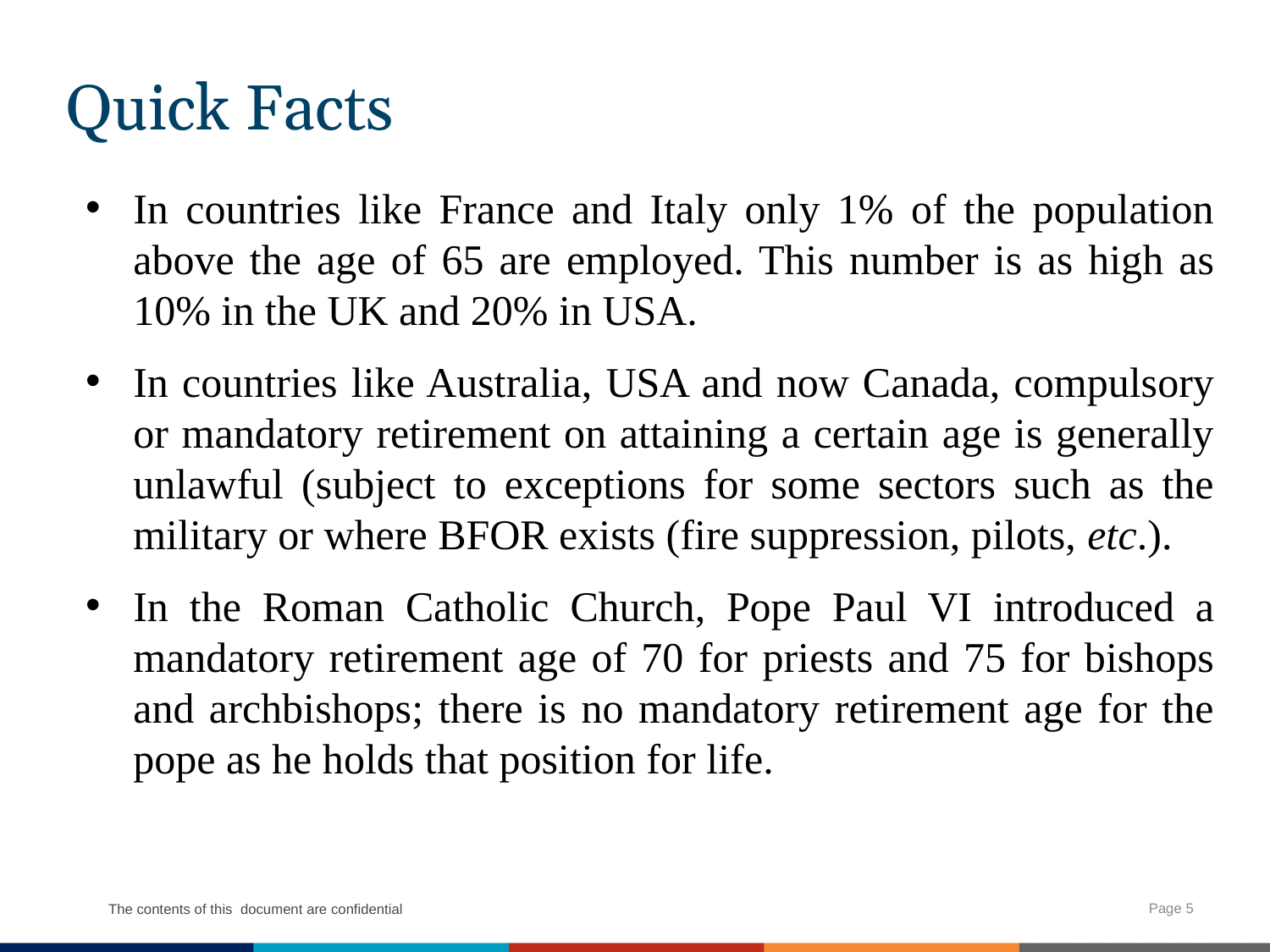

# Quick Facts
In countries like France and Italy only 1% of the population above the age of 65 are employed. This number is as high as 10% in the UK and 20% in USA.
In countries like Australia, USA and now Canada, compulsory or mandatory retirement on attaining a certain age is generally unlawful (subject to exceptions for some sectors such as the military or where BFOR exists (fire suppression, pilots, etc.).
In the Roman Catholic Church, Pope Paul VI introduced a mandatory retirement age of 70 for priests and 75 for bishops and archbishops; there is no mandatory retirement age for the pope as he holds that position for life.

Page 5